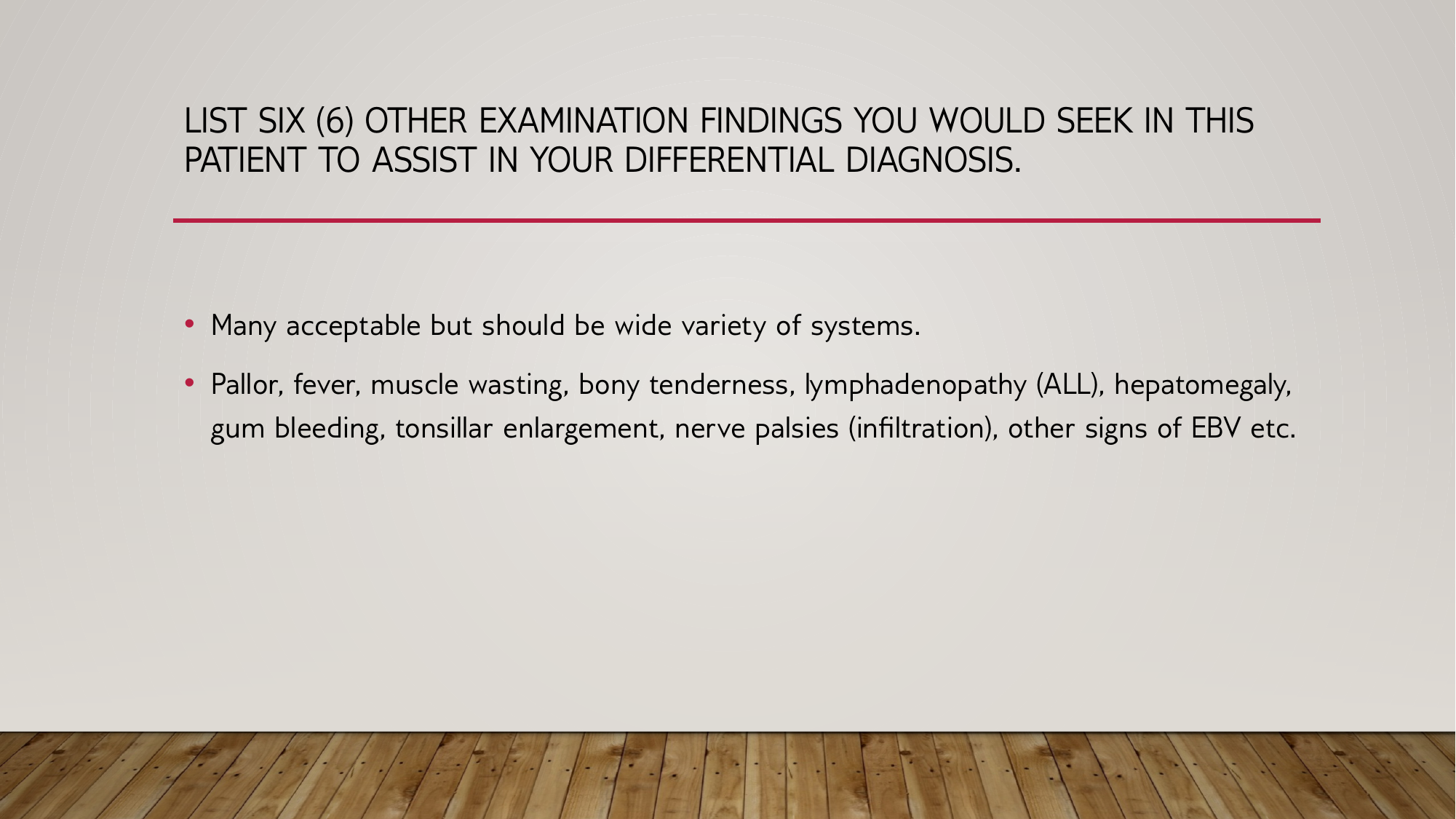

# List six (6) other examination findings you would seek in this patient to assist in your differential diagnosis.

Many acceptable but should be wide variety of systems.
Pallor, fever, muscle wasting, bony tenderness, lymphadenopathy (ALL), hepatomegaly, gum bleeding, tonsillar enlargement, nerve palsies (infiltration), other signs of EBV etc.